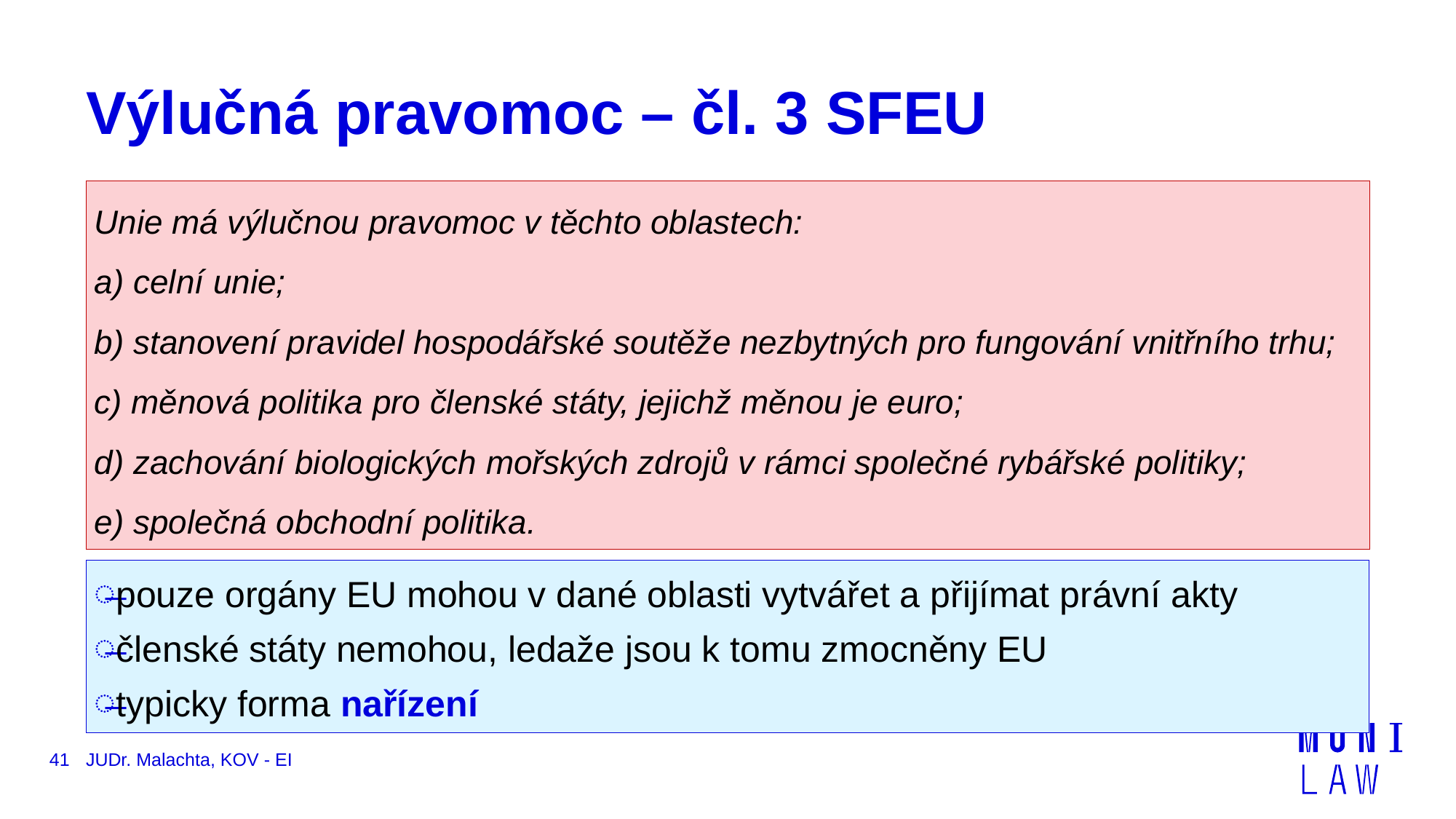

# Výlučná pravomoc – čl. 3 SFEU
Unie má výlučnou pravomoc v těchto oblastech:
a) celní unie;
b) stanovení pravidel hospodářské soutěže nezbytných pro fungování vnitřního trhu;
c) měnová politika pro členské státy, jejichž měnou je euro;
d) zachování biologických mořských zdrojů v rámci společné rybářské politiky;
e) společná obchodní politika.
pouze orgány EU mohou v dané oblasti vytvářet a přijímat právní akty
členské státy nemohou, ledaže jsou k tomu zmocněny EU
typicky forma nařízení
41
JUDr. Malachta, KOV - EI